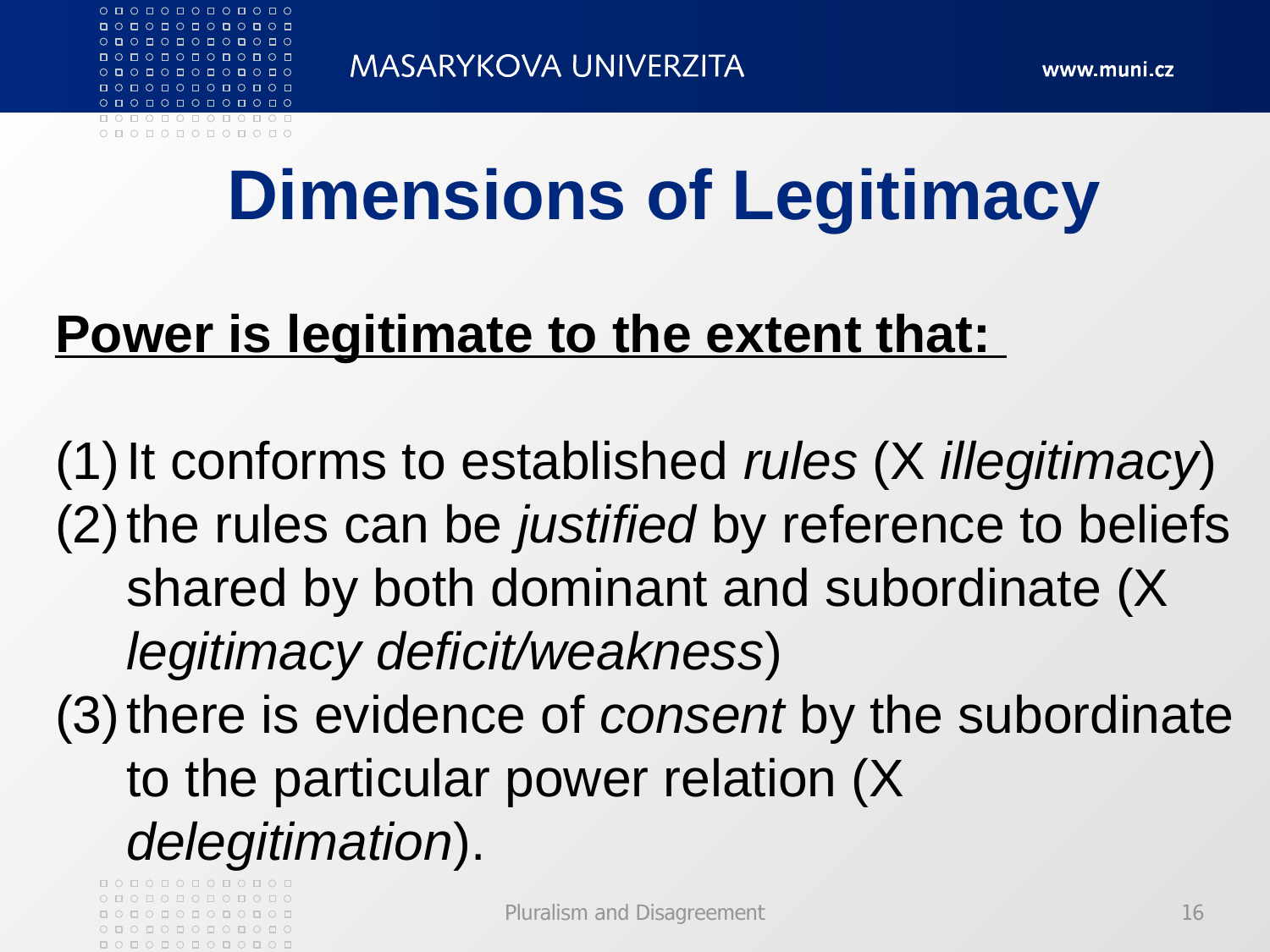

# Dimensions of Legitimacy
Power is legitimate to the extent that:

It conforms to established rules (X illegitimacy)
the rules can be justified by reference to beliefs shared by both dominant and subordinate (X legitimacy deficit/weakness)
there is evidence of consent by the subordinate to the particular power relation (X delegitimation).
Pluralism and Disagreement
16